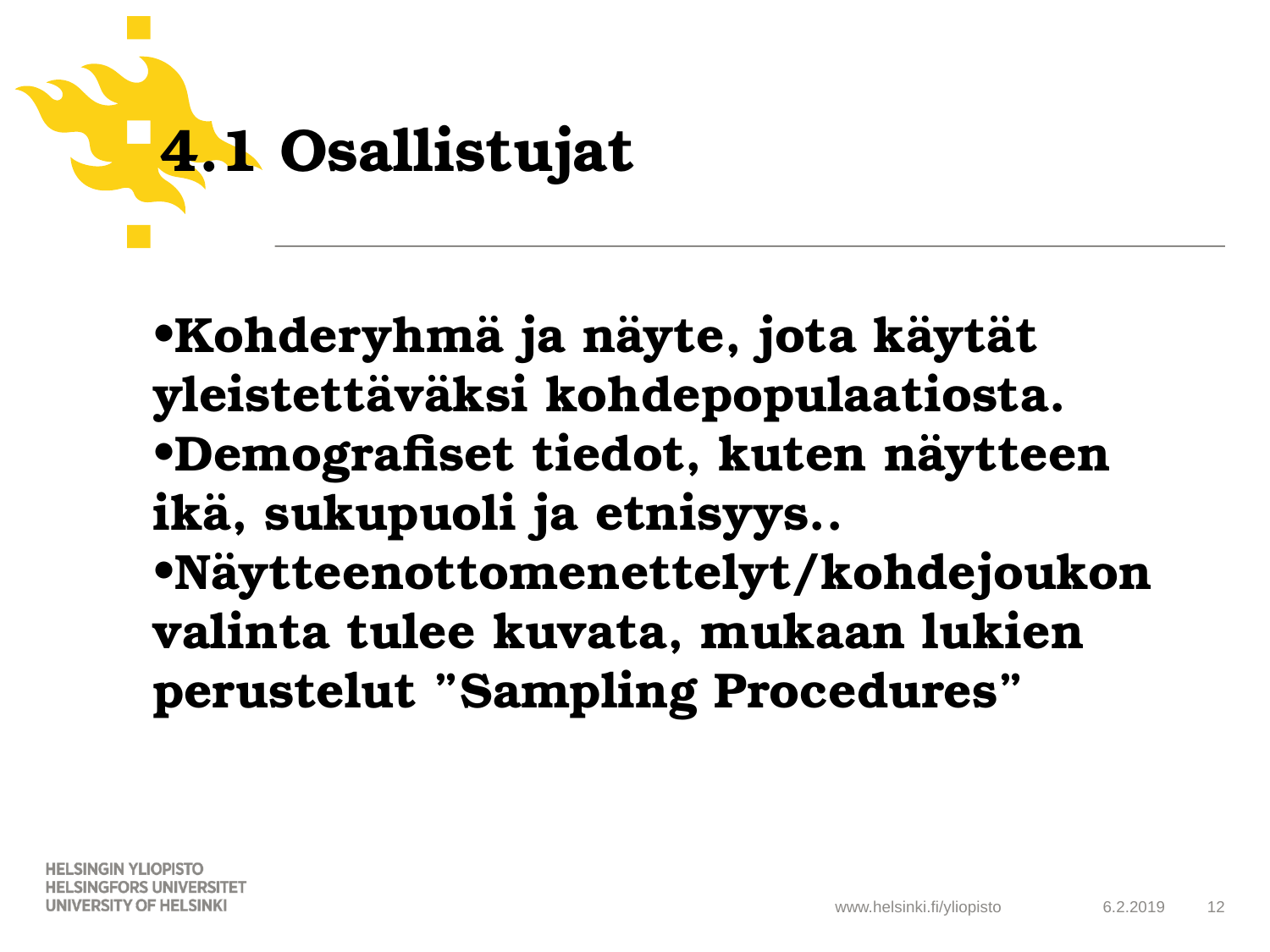

# 4.1 Osallistujat
•Kohderyhmä ja näyte, jota käytät yleistettäväksi kohdepopulaatiosta.
•Demografiset tiedot, kuten näytteen ikä, sukupuoli ja etnisyys..
•Näytteenottomenettelyt/kohdejoukon valinta tulee kuvata, mukaan lukien perustelut ”Sampling Procedures”
6.2.2019
12